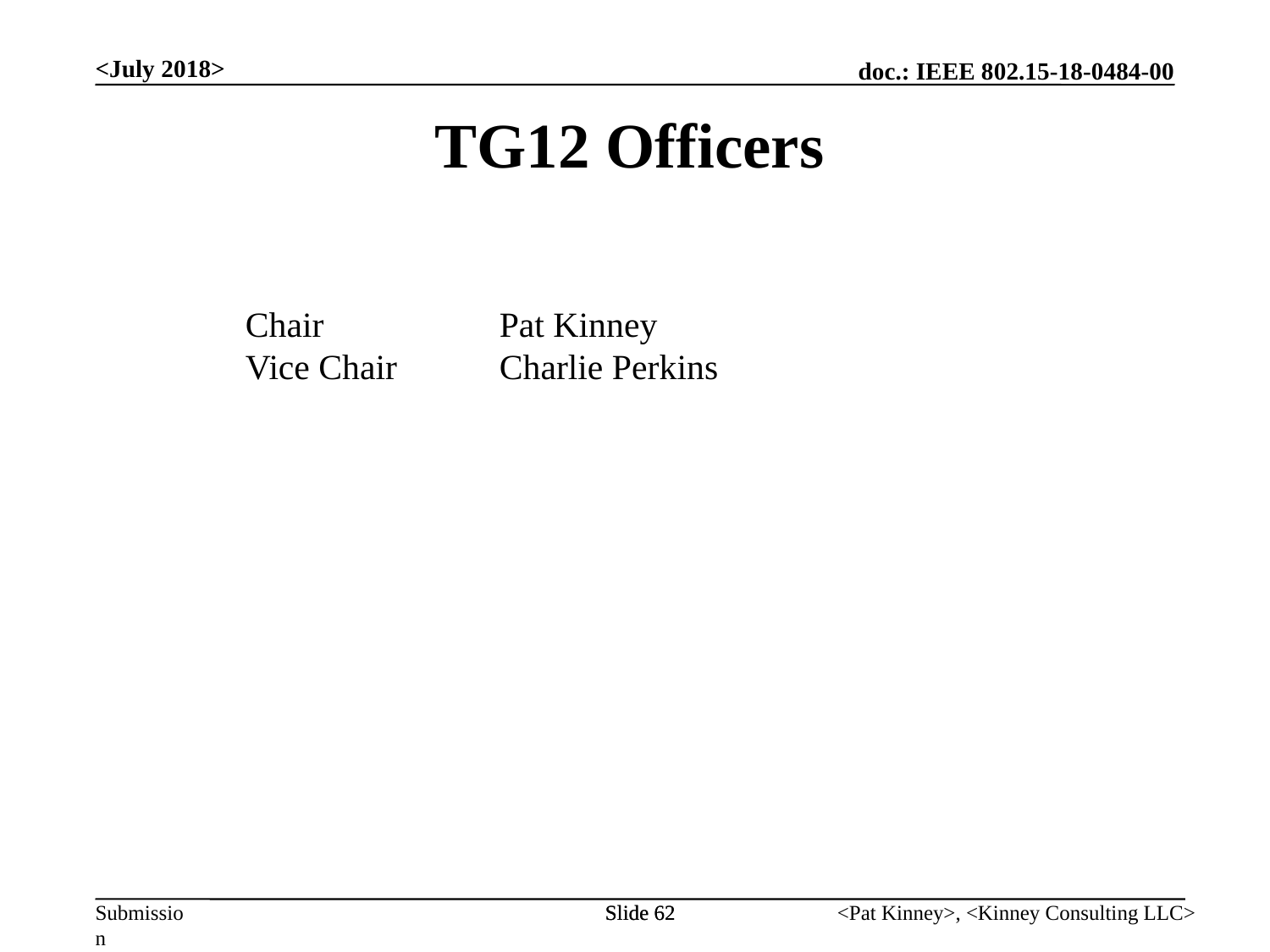

<July 2018>
TG12 Officers

Chair		Pat Kinney
Vice Chair	Charlie Perkins
Slide 62
Slide 62
<Pat Kinney>, <Kinney Consulting LLC>